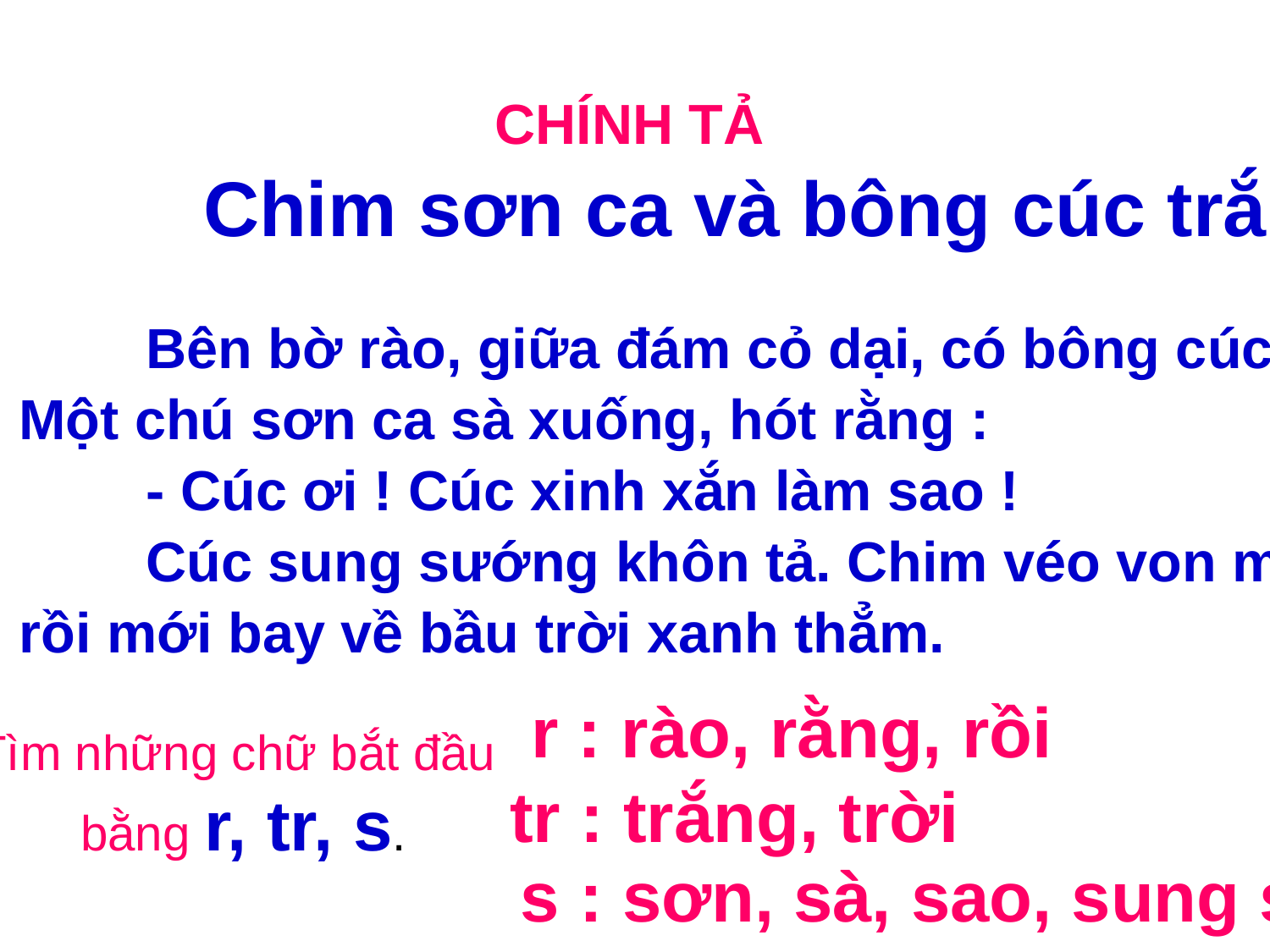

CHÍNH TẢ
Chim sơn ca và bông cúc trắng
	Bên bờ rào, giữa đám cỏ dại, có bông cúc trắng.
Một chú sơn ca sà xuống, hót rằng :
	- Cúc ơi ! Cúc xinh xắn làm sao !
	Cúc sung sướng khôn tả. Chim véo von mãi
rồi mới bay về bầu trời xanh thẳm.
r : rào, rằng, rồi
Tìm những chữ bắt đầu
bằng r, tr, s.
tr : trắng, trời
s : sơn, sà, sao, sung sướng